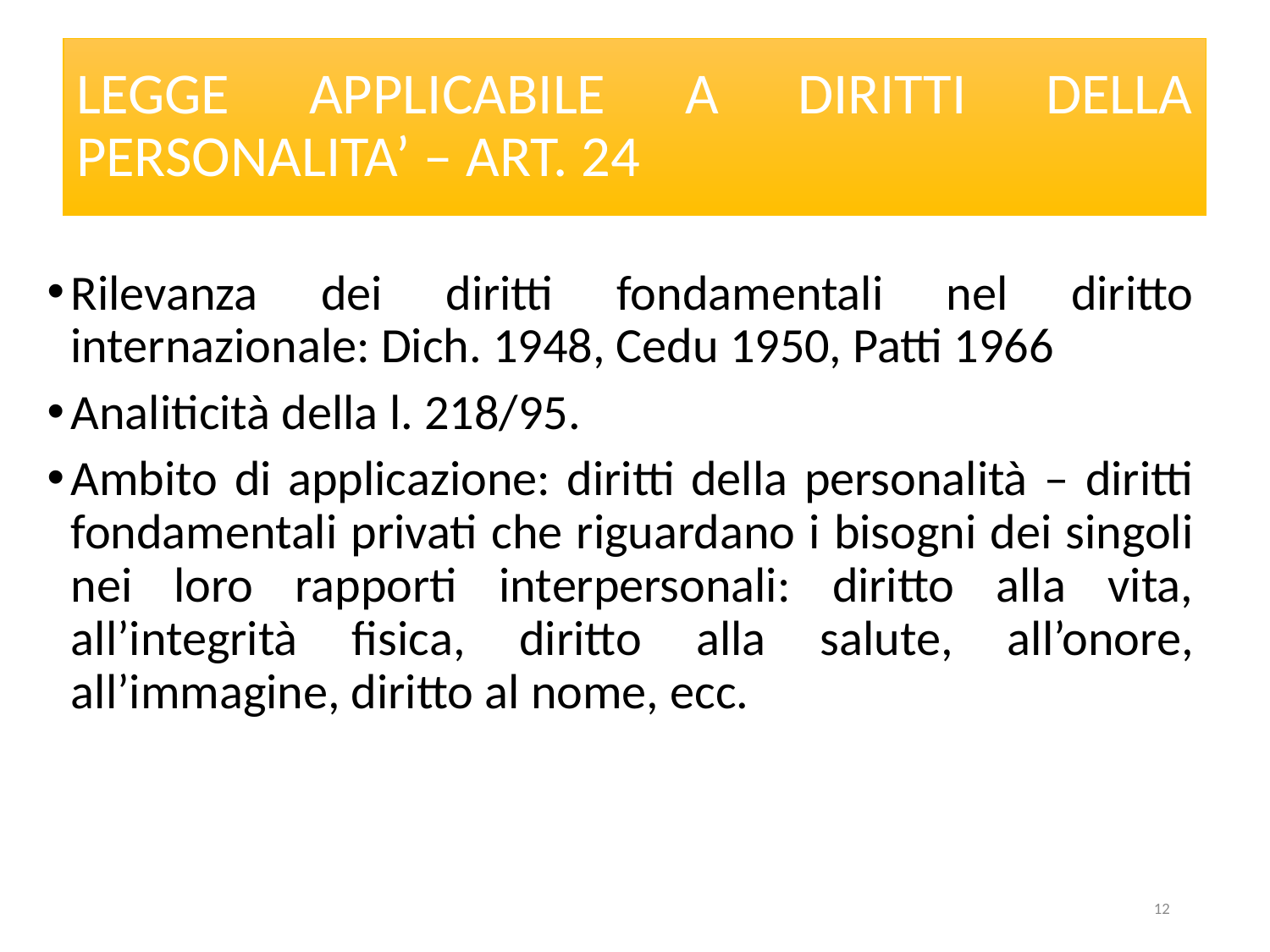

# LEGGE APPLICABILE A DIRITTI DELLA PERSONALITA’ – ART. 24
Rilevanza dei diritti fondamentali nel diritto internazionale: Dich. 1948, Cedu 1950, Patti 1966
Analiticità della l. 218/95.
Ambito di applicazione: diritti della personalità – diritti fondamentali privati che riguardano i bisogni dei singoli nei loro rapporti interpersonali: diritto alla vita, all’integrità fisica, diritto alla salute, all’onore, all’immagine, diritto al nome, ecc.

12